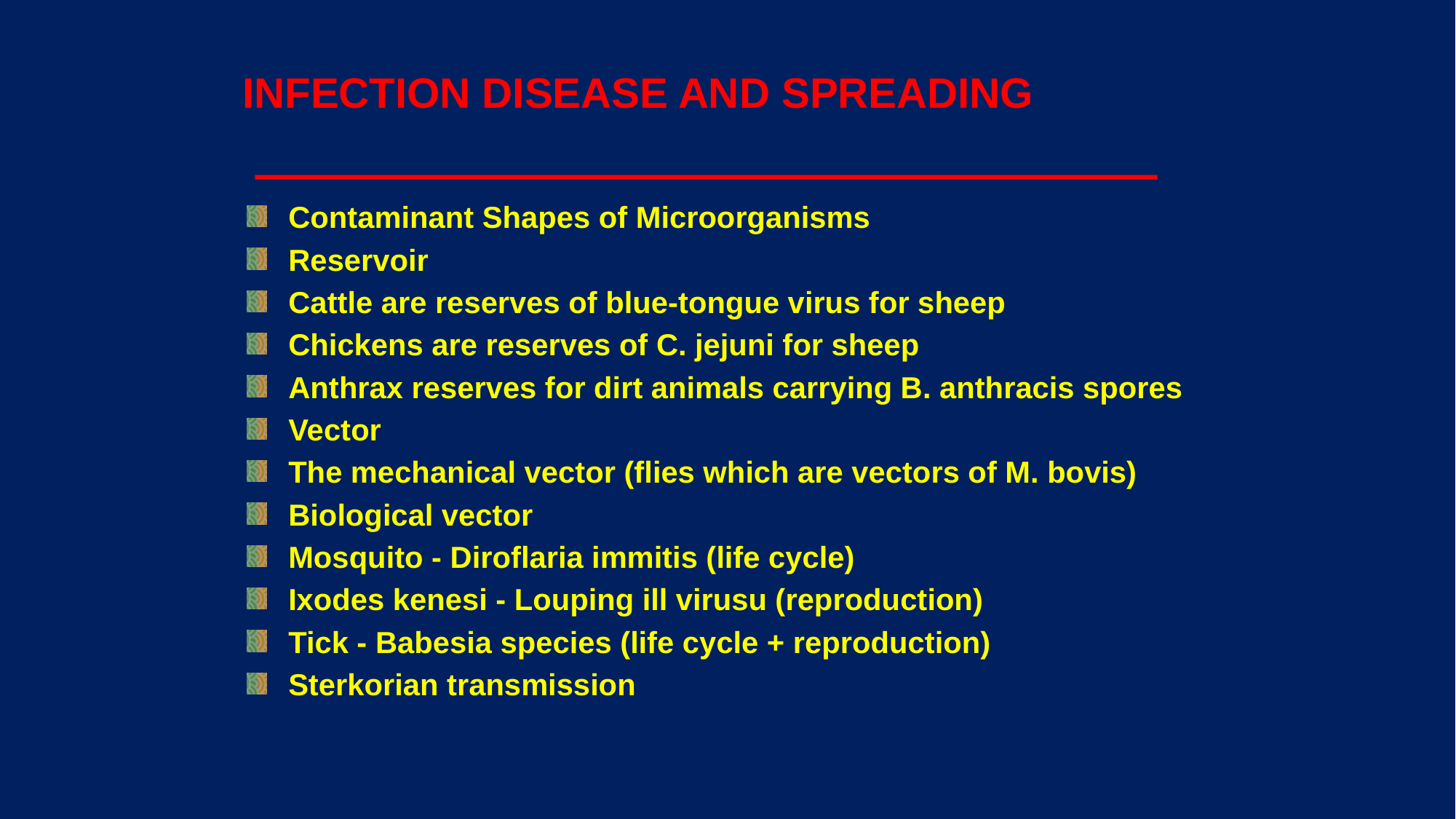

# INFECTION DISEASE AND SPREADING

Contaminant Shapes of Microorganisms
Reservoir
Cattle are reserves of blue-tongue virus for sheep
Chickens are reserves of C. jejuni for sheep
Anthrax reserves for dirt animals carrying B. anthracis spores
Vector
The mechanical vector (flies which are vectors of M. bovis)
Biological vector
Mosquito - Diroflaria immitis (life cycle)
Ixodes kenesi - Louping ill virusu (reproduction)
Tick - Babesia species (life cycle + reproduction)
Sterkorian transmission